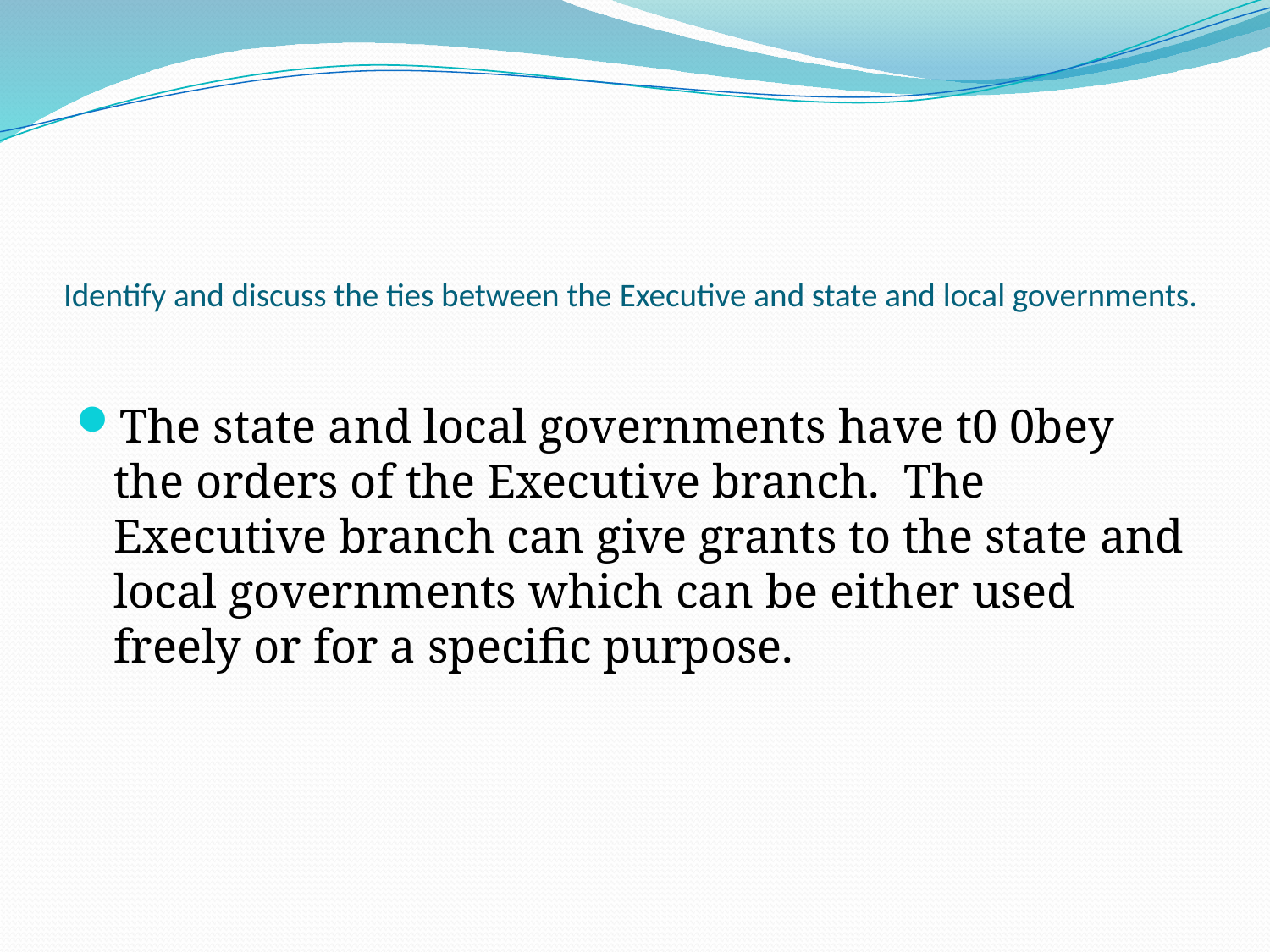

# Identify and discuss the ties between the Executive and state and local governments.
The state and local governments have t0 0bey the orders of the Executive branch.  The Executive branch can give grants to the state and local governments which can be either used freely or for a specific purpose.